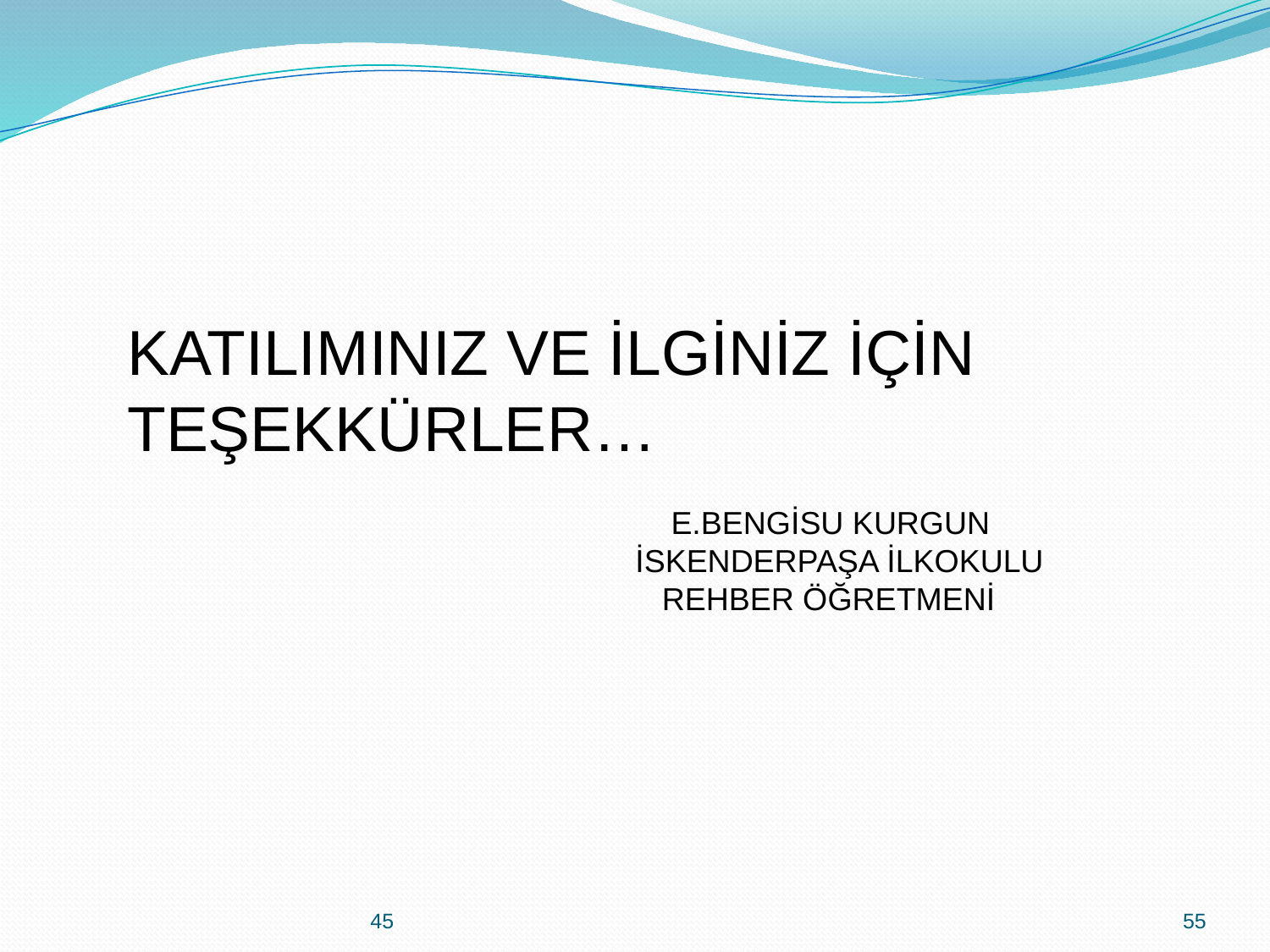

KATILIMINIZ VE İLGİNİZ İÇİN TEŞEKKÜRLER…

				    E.BENGİSU KURGUN
				İSKENDERPAŞA İLKOKULU
				   REHBER ÖĞRETMENİ

45
55